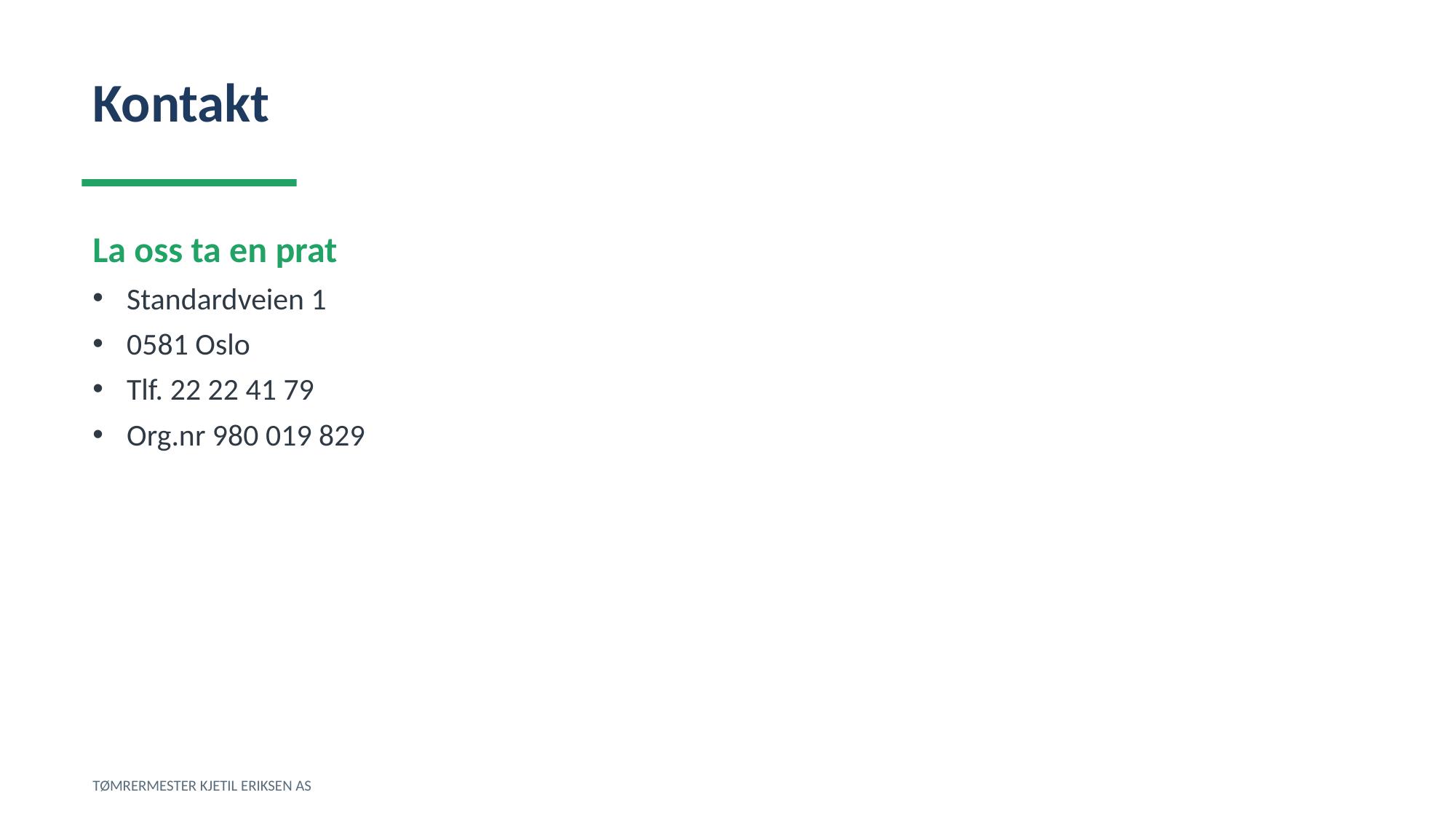

Kontakt

La oss ta en prat
Standardveien 1
0581 Oslo
Tlf. 22 22 41 79
Org.nr 980 019 829
TØMRERMESTER KJETIL ERIKSEN AS